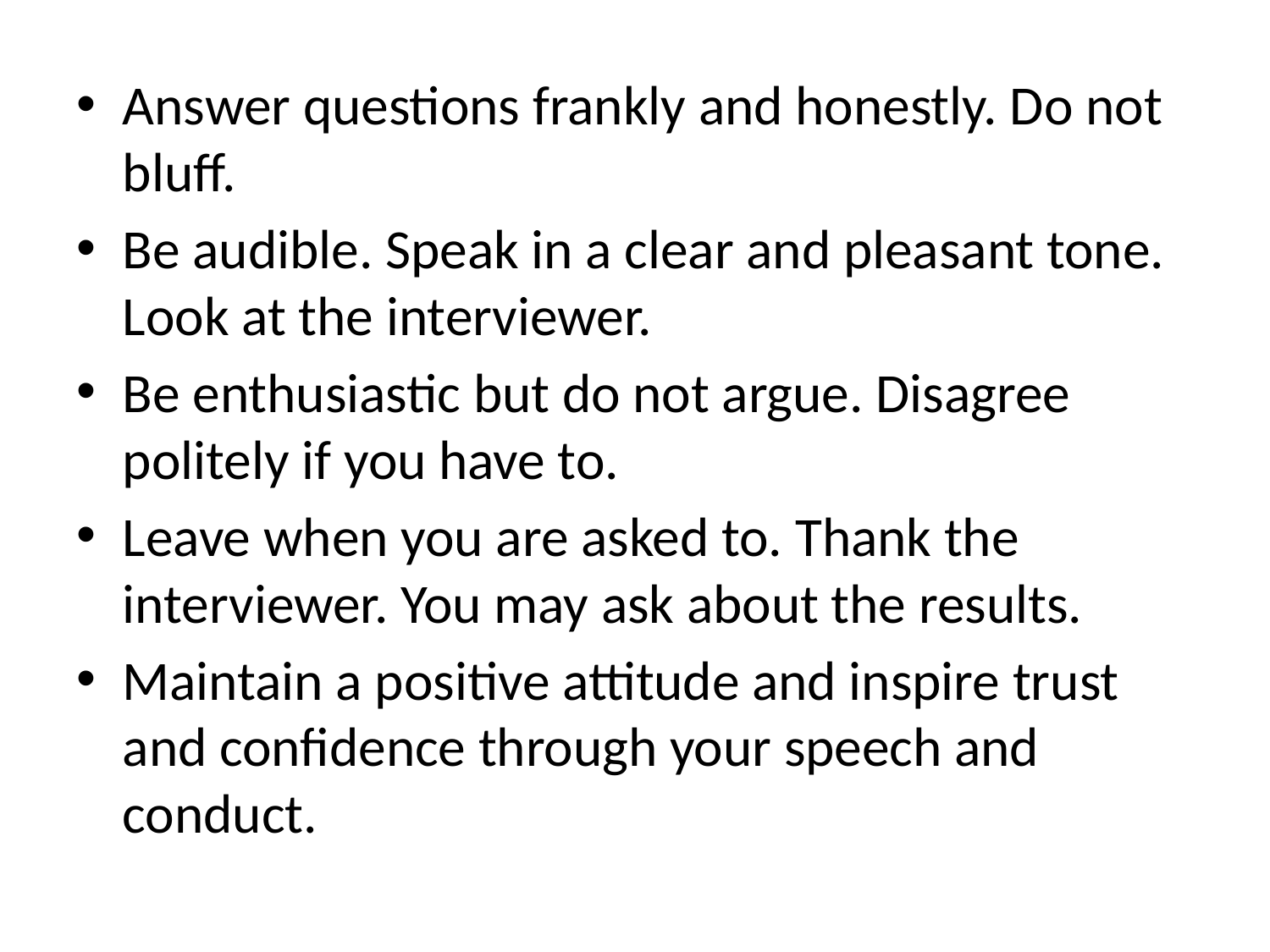

Answer questions frankly and honestly. Do not bluff.
Be audible. Speak in a clear and pleasant tone. Look at the interviewer.
Be enthusiastic but do not argue. Disagree politely if you have to.
Leave when you are asked to. Thank the interviewer. You may ask about the results.
Maintain a positive attitude and inspire trust and confidence through your speech and conduct.